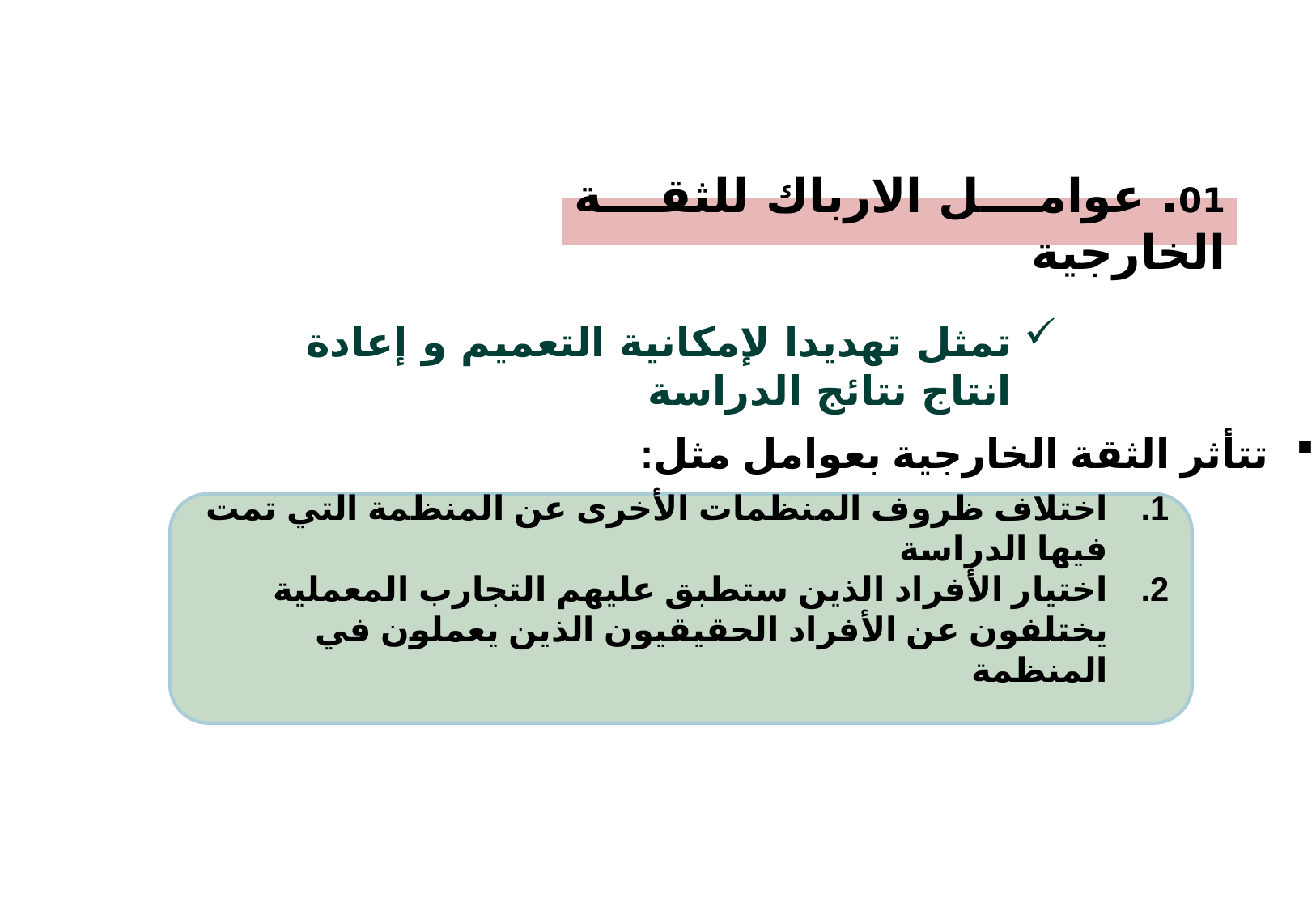

01. عوامل الارباك للثقة الخارجية
تمثل تهديدا لإمكانية التعميم و إعادة انتاج نتائج الدراسة
تتأثر الثقة الخارجية بعوامل مثل:
اختلاف ظروف المنظمات الأخرى عن المنظمة التي تمت فيها الدراسة
اختيار الأفراد الذين ستطبق عليهم التجارب المعملية يختلفون عن الأفراد الحقيقيون الذين يعملون في المنظمة

15